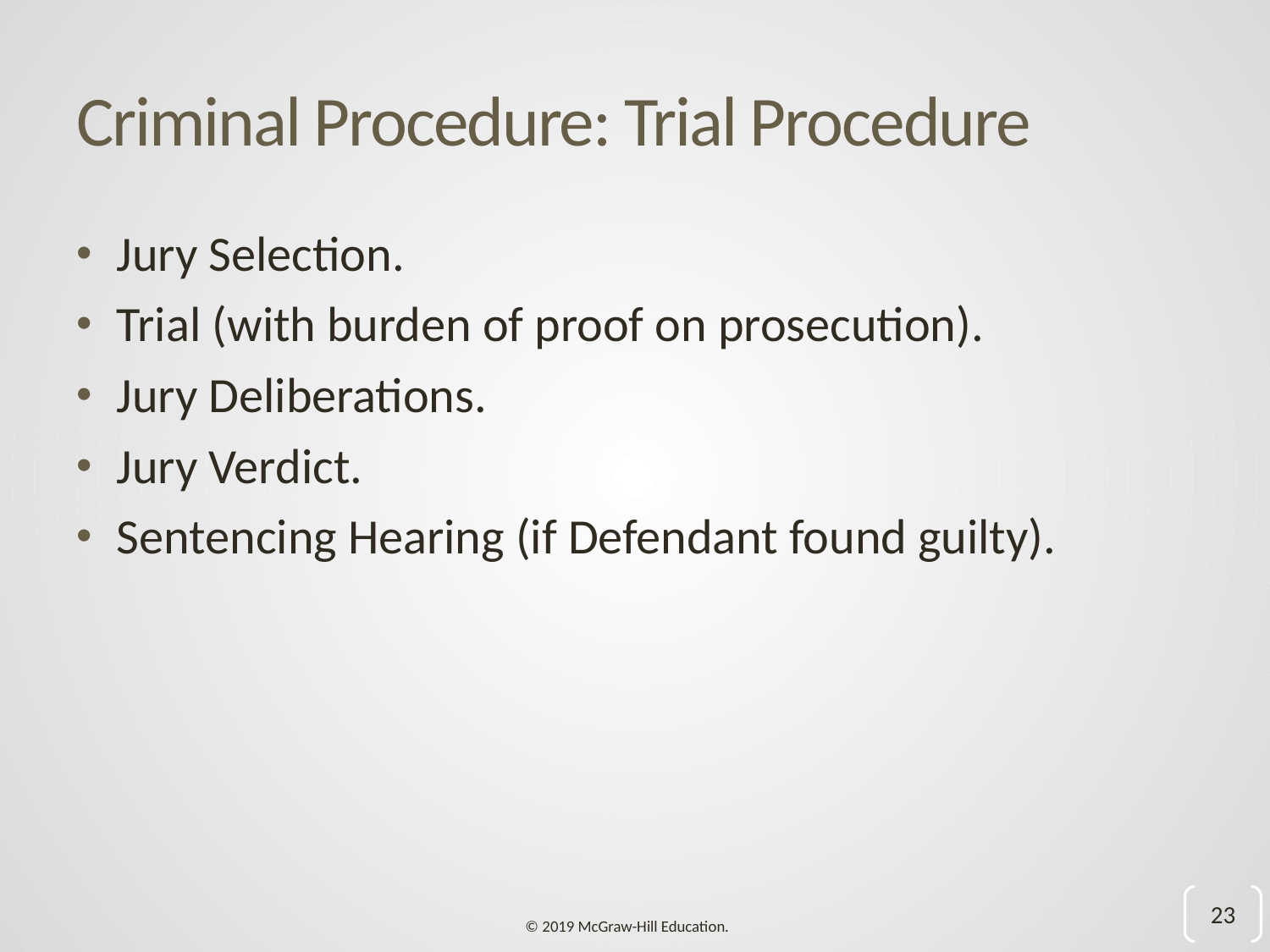

# Criminal Procedure: Trial Procedure
Jury Selection.
Trial (with burden of proof on prosecution).
Jury Deliberations.
Jury Verdict.
Sentencing Hearing (if Defendant found guilty).
23